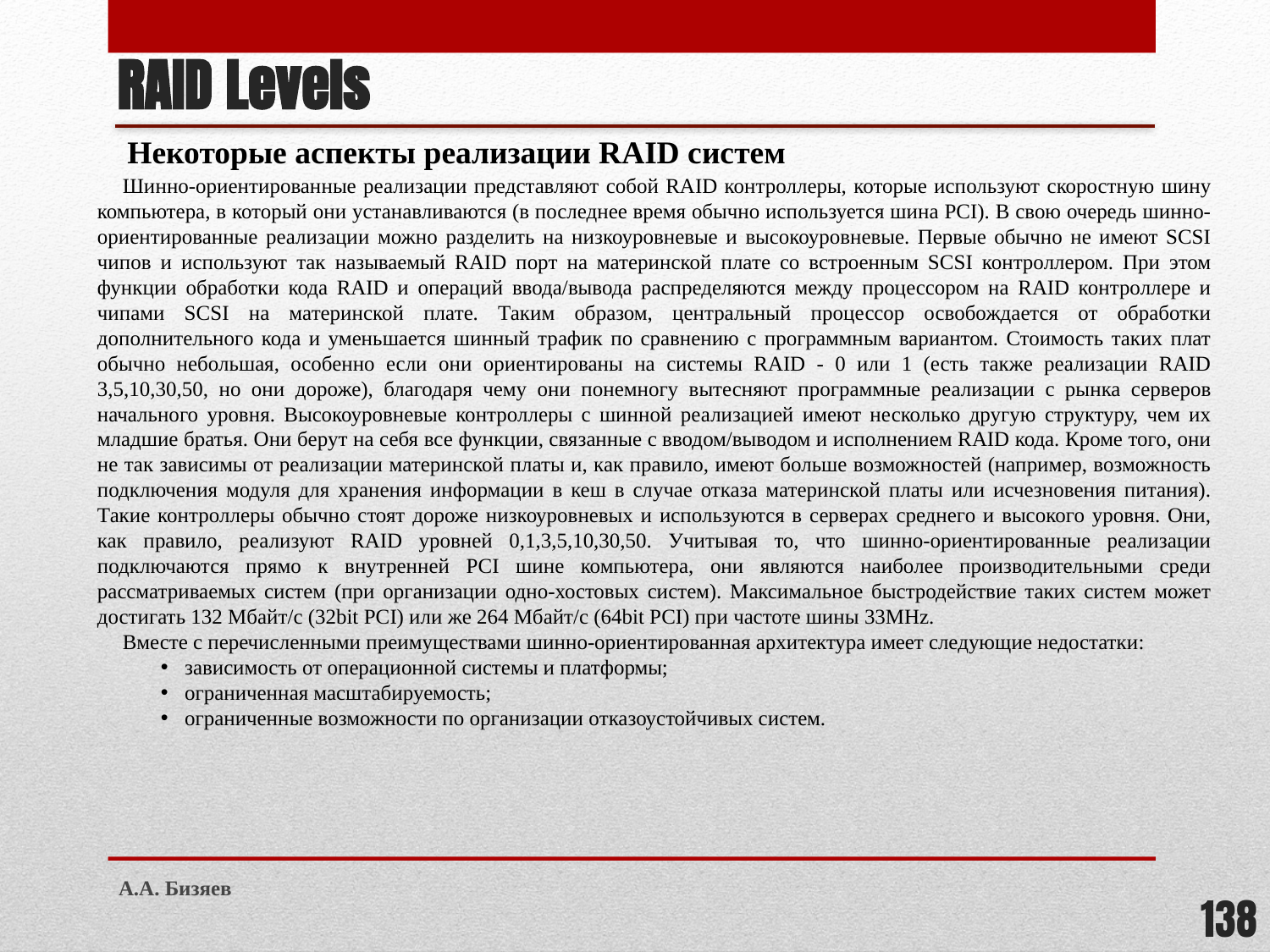

# RAID Levels
Некоторые аспекты реализации RAID систем
Шинно-ориентированные реализации представляют собой RAID контроллеры, которые используют скоростную шину компьютера, в который они устанавливаются (в последнее время обычно используется шина PCI). В свою очередь шинно-ориентированные реализации можно разделить на низкоуровневые и высокоуровневые. Первые обычно не имеют SCSI чипов и используют так называемый RAID порт на материнской плате со встроенным SCSI контроллером. При этом функции обработки кода RAID и операций ввода/вывода распределяются между процессором на RAID контроллере и чипами SCSI на материнской плате. Таким образом, центральный процессор освобождается от обработки дополнительного кода и уменьшается шинный трафик по сравнению с программным вариантом. Стоимость таких плат обычно небольшая, особенно если они ориентированы на системы RAID - 0 или 1 (есть также реализации RAID 3,5,10,30,50, но они дороже), благодаря чему они понемногу вытесняют программные реализации с рынка серверов начального уровня. Высокоуровневые контроллеры с шинной реализацией имеют несколько другую структуру, чем их младшие братья. Они берут на себя все функции, связанные с вводом/выводом и исполнением RAID кода. Кроме того, они не так зависимы от реализации материнской платы и, как правило, имеют больше возможностей (например, возможность подключения модуля для хранения информации в кеш в случае отказа материнской платы или исчезновения питания). Такие контроллеры обычно стоят дороже низкоуровневых и используются в серверах среднего и высокого уровня. Они, как правило, реализуют RAID уровней 0,1,3,5,10,30,50. Учитывая то, что шинно-ориентированные реализации подключаются прямо к внутренней PCI шине компьютера, они являются наиболее производительными среди рассматриваемых систем (при организации одно-хостовых систем). Максимальное быстродействие таких систем может достигать 132 Мбайт/с (32bit PCI) или же 264 Мбайт/с (64bit PCI) при частоте шины 33MHz.
Вместе с перечисленными преимуществами шинно-ориентированная архитектура имеет следующие недостатки:
зависимость от операционной системы и платформы;
ограниченная масштабируемость;
ограниченные возможности по организации отказоустойчивых систем.
А.А. Бизяев
138